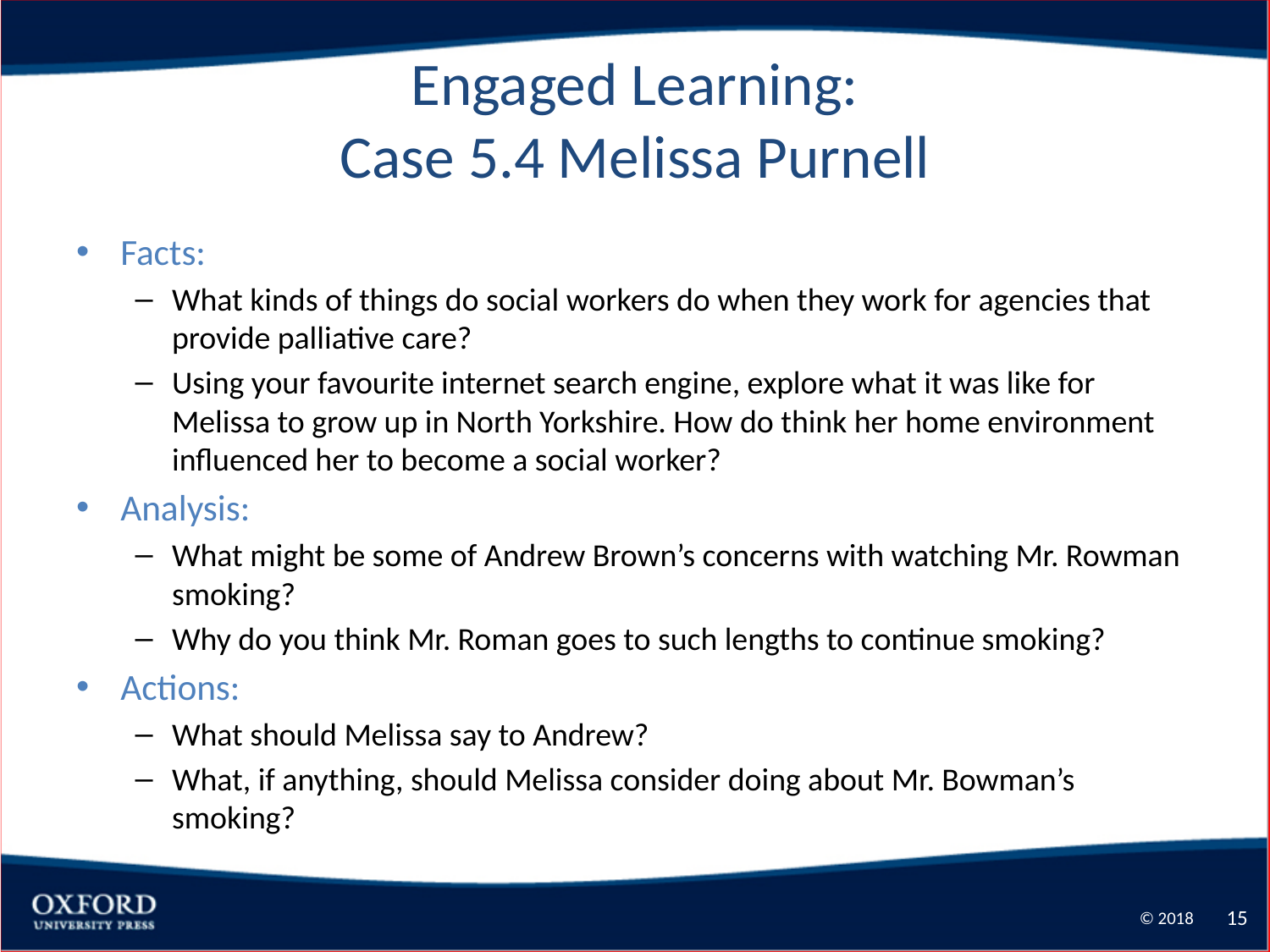

# Engaged Learning: Case 5.4 Melissa Purnell
Facts:
What kinds of things do social workers do when they work for agencies that provide palliative care?
Using your favourite internet search engine, explore what it was like for Melissa to grow up in North Yorkshire. How do think her home environment influenced her to become a social worker?
Analysis:
What might be some of Andrew Brown’s concerns with watching Mr. Rowman smoking?
Why do you think Mr. Roman goes to such lengths to continue smoking?
Actions:
What should Melissa say to Andrew?
What, if anything, should Melissa consider doing about Mr. Bowman’s smoking?